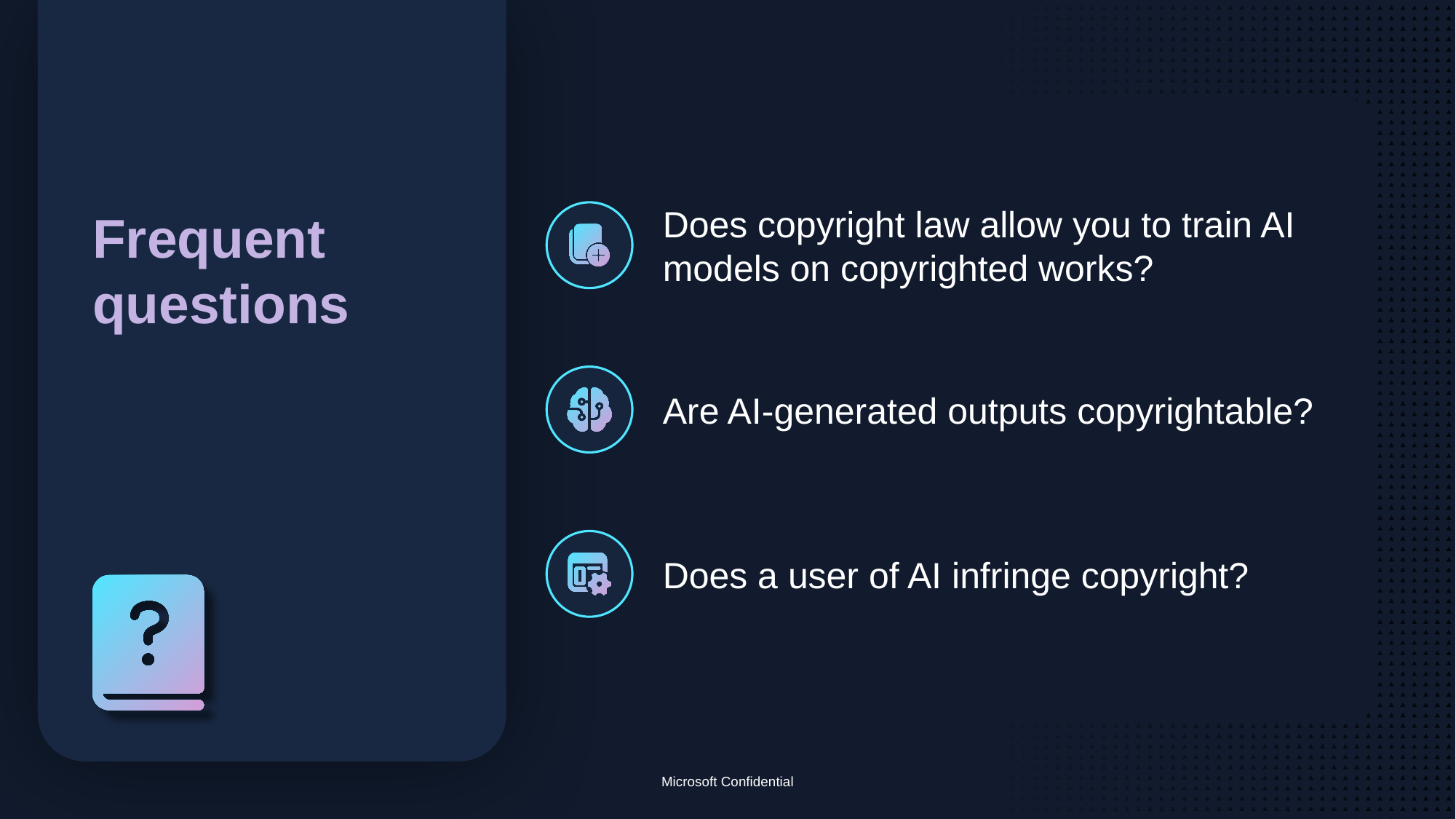

# Frequent questions
Does copyright law allow you to train AI models on copyrighted works?

Are AI-generated outputs copyrightable?

Does a user of AI infringe copyright?

Microsoft Confidential